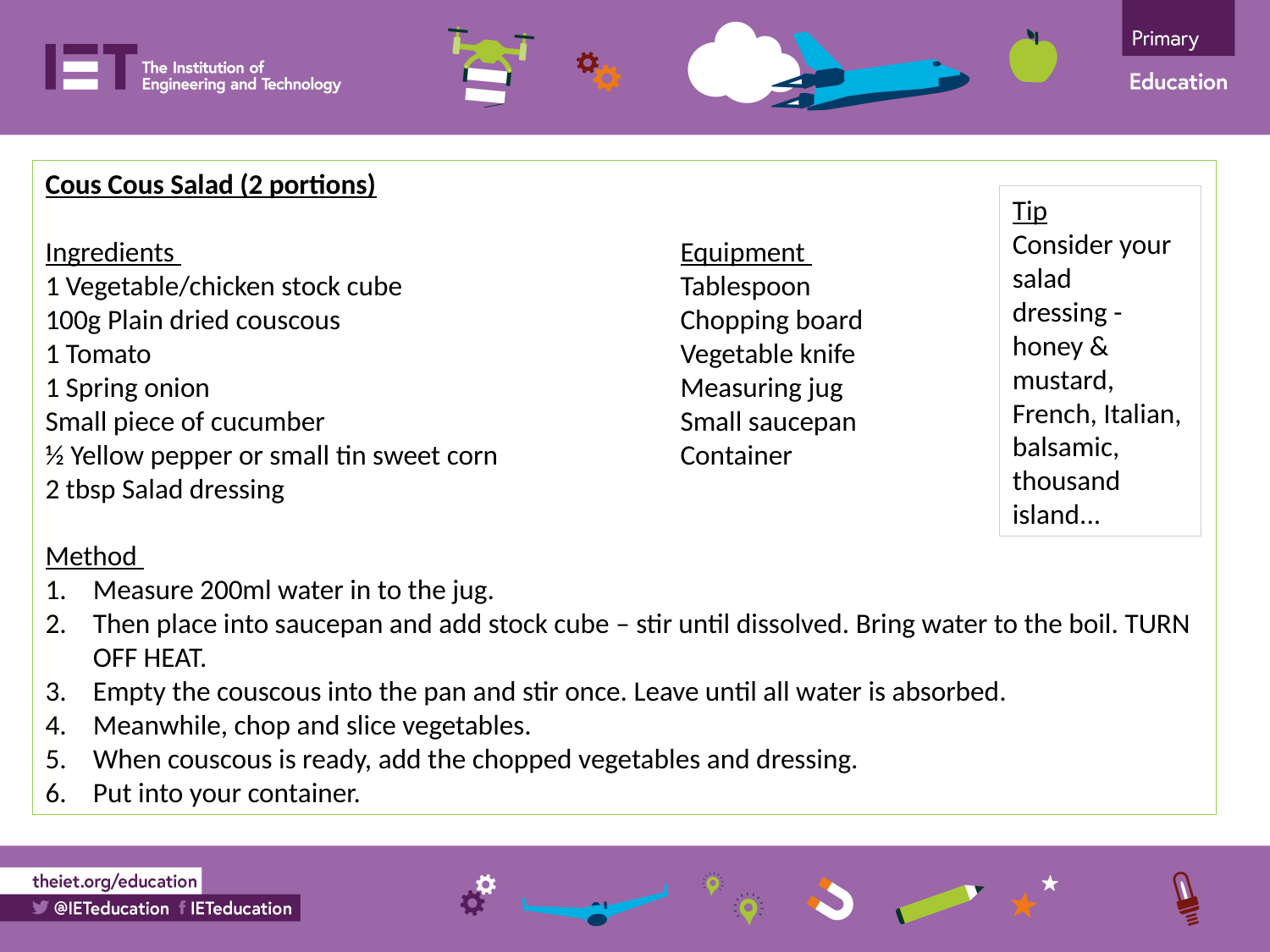

Cous Cous Salad (2 portions)

Ingredients 				Equipment
1 Vegetable/chicken stock cube 			Tablespoon
100g Plain dried couscous 			Chopping board
1 Tomato 					Vegetable knife
1 Spring onion 				Measuring jug
Small piece of cucumber 			Small saucepan
½ Yellow pepper or small tin sweet corn 		Container
2 tbsp Salad dressing

Method
Measure 200ml water in to the jug.
Then place into saucepan and add stock cube – stir until dissolved. Bring water to the boil. TURN OFF HEAT.
Empty the couscous into the pan and stir once. Leave until all water is absorbed.
Meanwhile, chop and slice vegetables.
When couscous is ready, add the chopped vegetables and dressing.
Put into your container.
Tip
Consider your salad
dressing - honey & mustard,
French, Italian, balsamic,
thousand island...